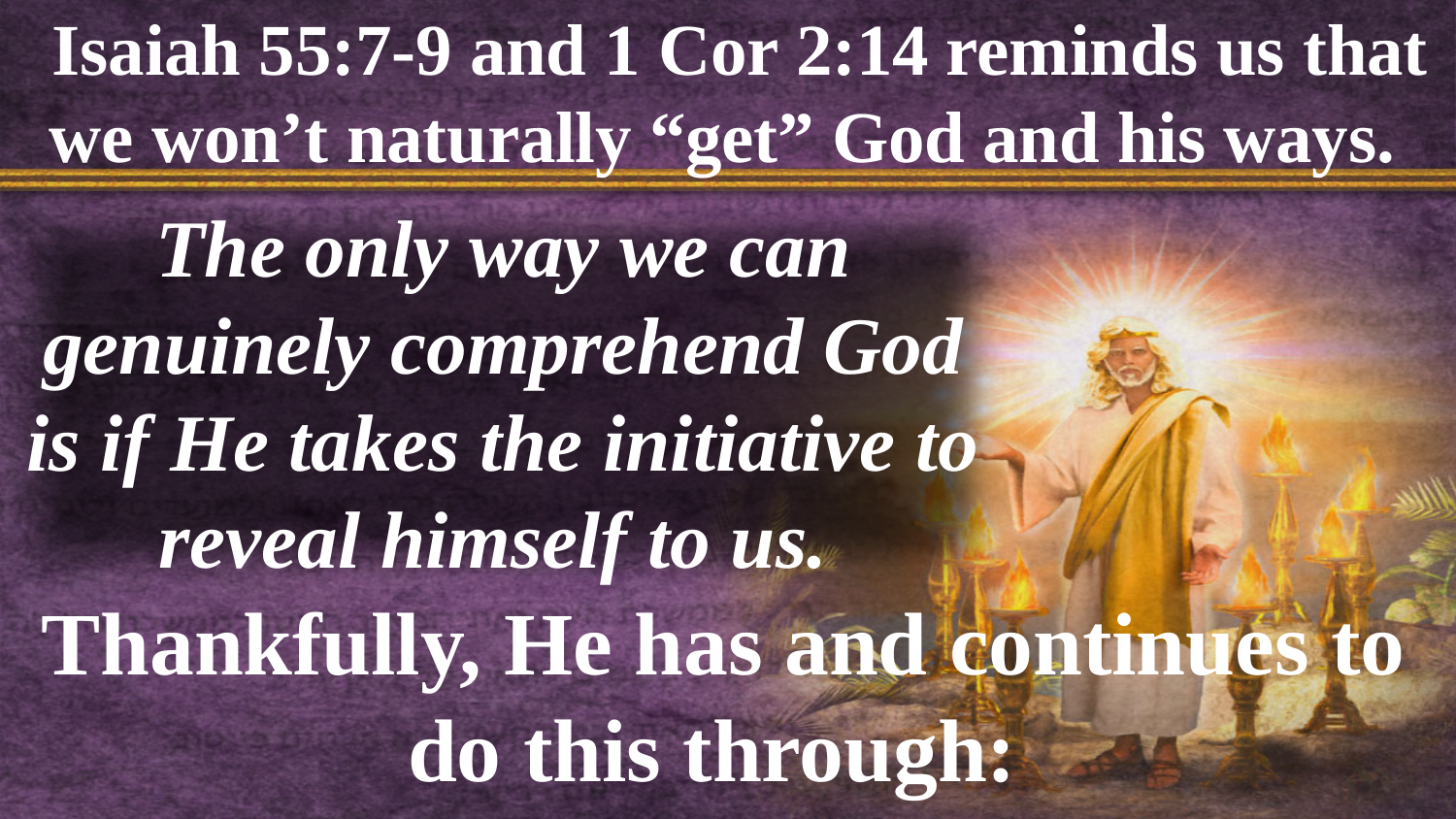

Isaiah 55:7-9 and 1 Cor 2:14 reminds us that we won’t naturally “get” God and his ways.
The only way we can genuinely comprehend God is if He takes the initiative to reveal himself to us.
Thankfully, He has and continues to do this through: